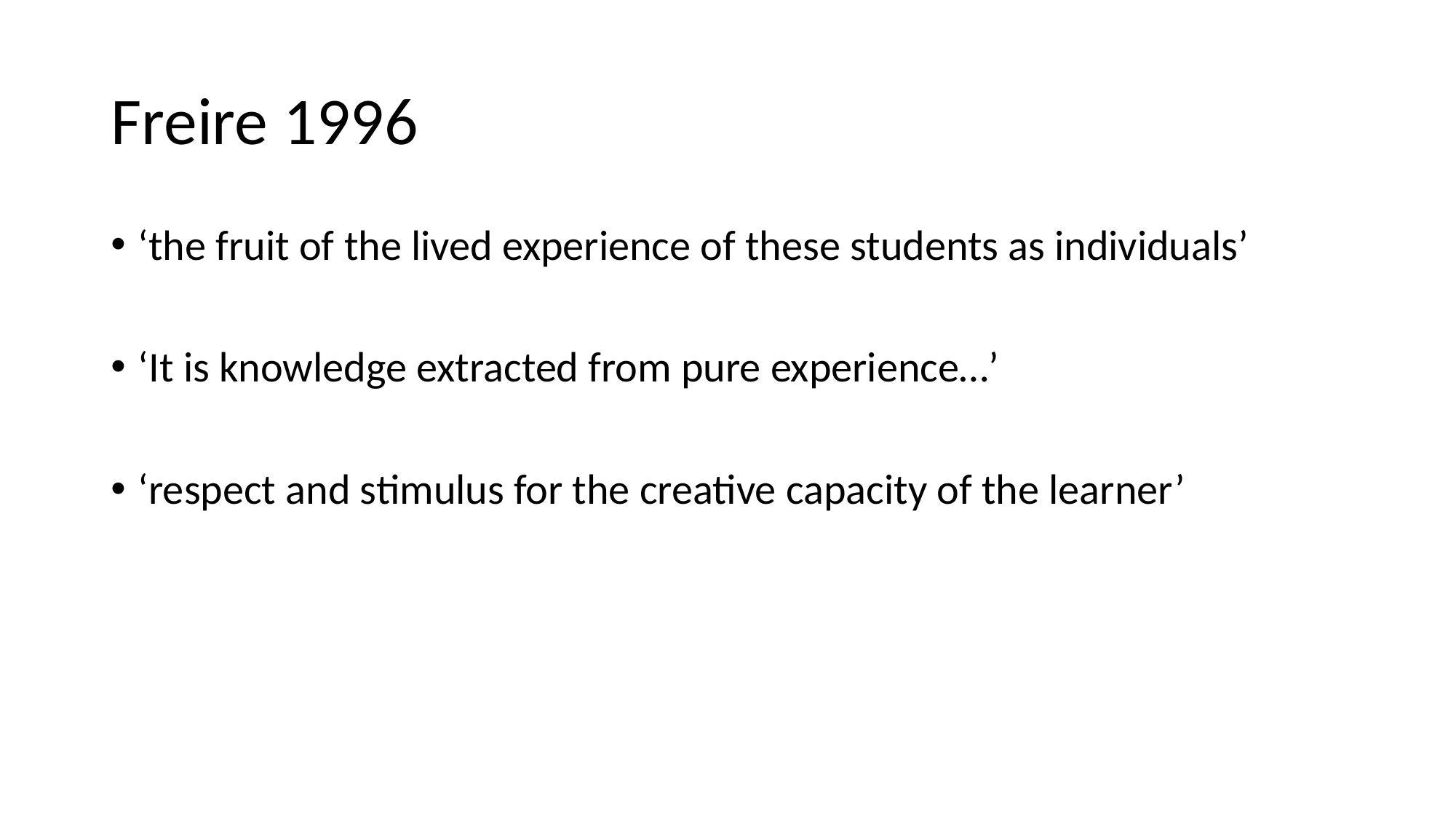

# Freire 1996
‘the fruit of the lived experience of these students as individuals’

‘It is knowledge extracted from pure experience…’

‘respect and stimulus for the creative capacity of the learner’